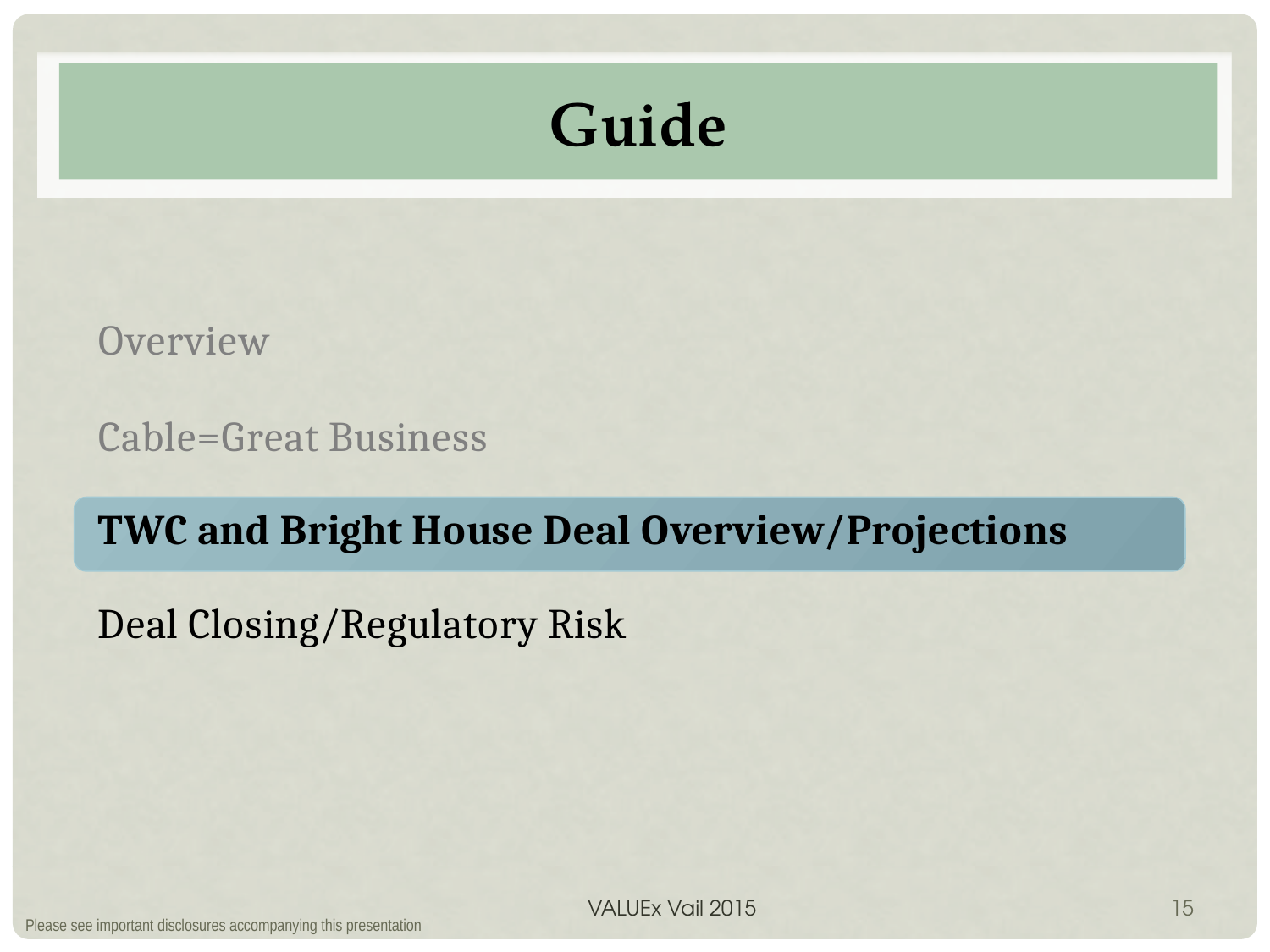

# Guide
Overview
Cable=Great Business
TWC and Bright House Deal Overview/Projections
Deal Closing/Regulatory Risk

VALUEx Vail 2015
15
Please see important disclosures accompanying this presentation